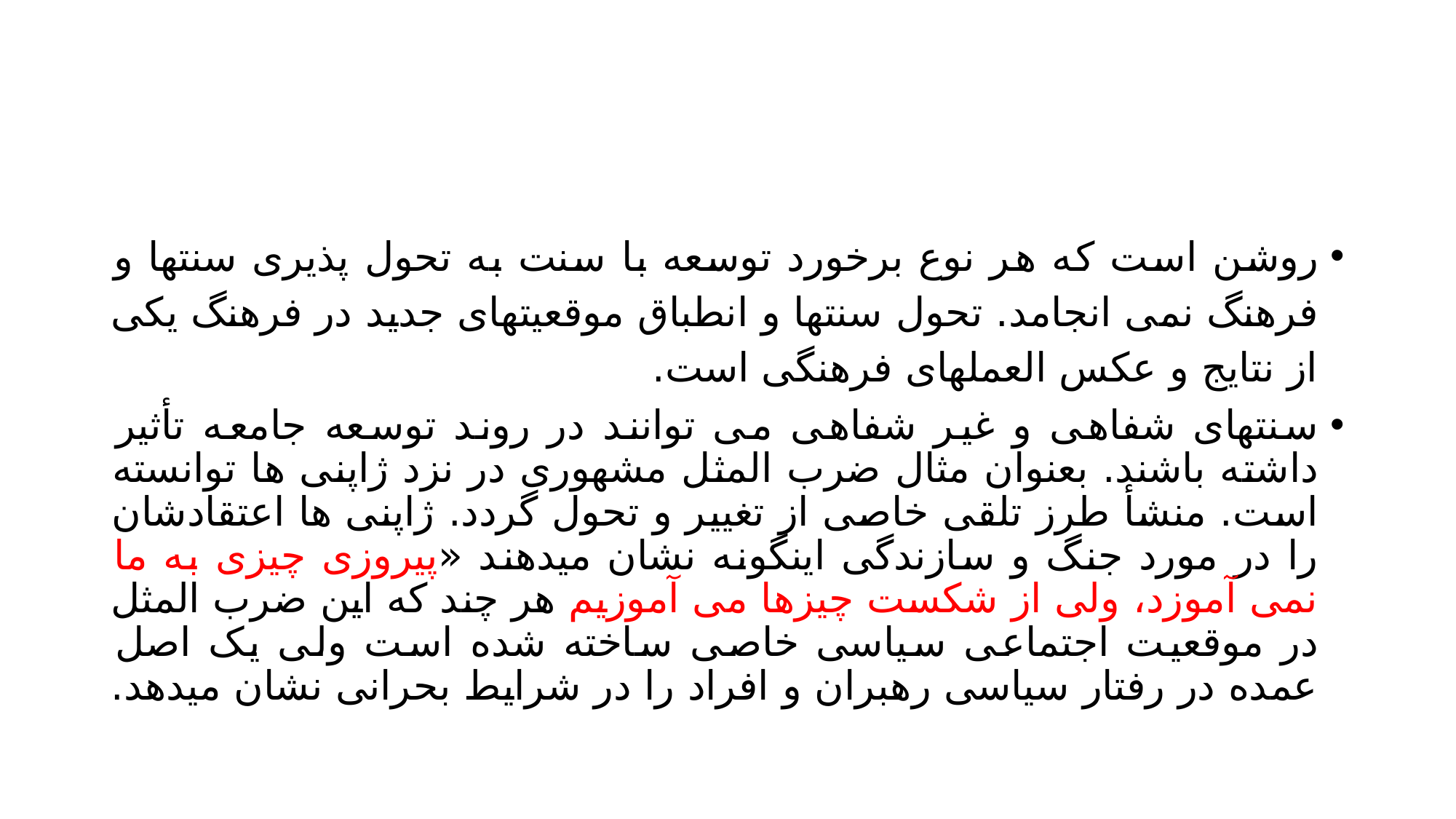

#
روشن است که هر نوع برخورد توسعه با سنت به تحول پذیری سنتها و فرهنگ نمی انجامد. تحول سنتها و انطباق موقعیتهای جدید در فرهنگ یکی از نتایج و عکس العملهای فرهنگی است.
سنتهای شفاهی و غیر شفاهی می توانند در روند توسعه جامعه تأثیر داشته باشند. بعنوان مثال ضرب المثل مشهوری در نزد ژاپنی ها توانسته است. منشأ طرز تلقی خاصی از تغییر و تحول گردد. ژاپنی ها اعتقادشان را در مورد جنگ و سازندگی اینگونه نشان میدهند «پیروزی چیزی به ما نمی آموزد، ولی از شکست چیزها می آموزیم هر چند که این ضرب المثل در موقعیت اجتماعی سیاسی خاصی ساخته شده است ولی یک اصل عمده در رفتار سیاسی رهبران و افراد را در شرایط بحرانی نشان میدهد.